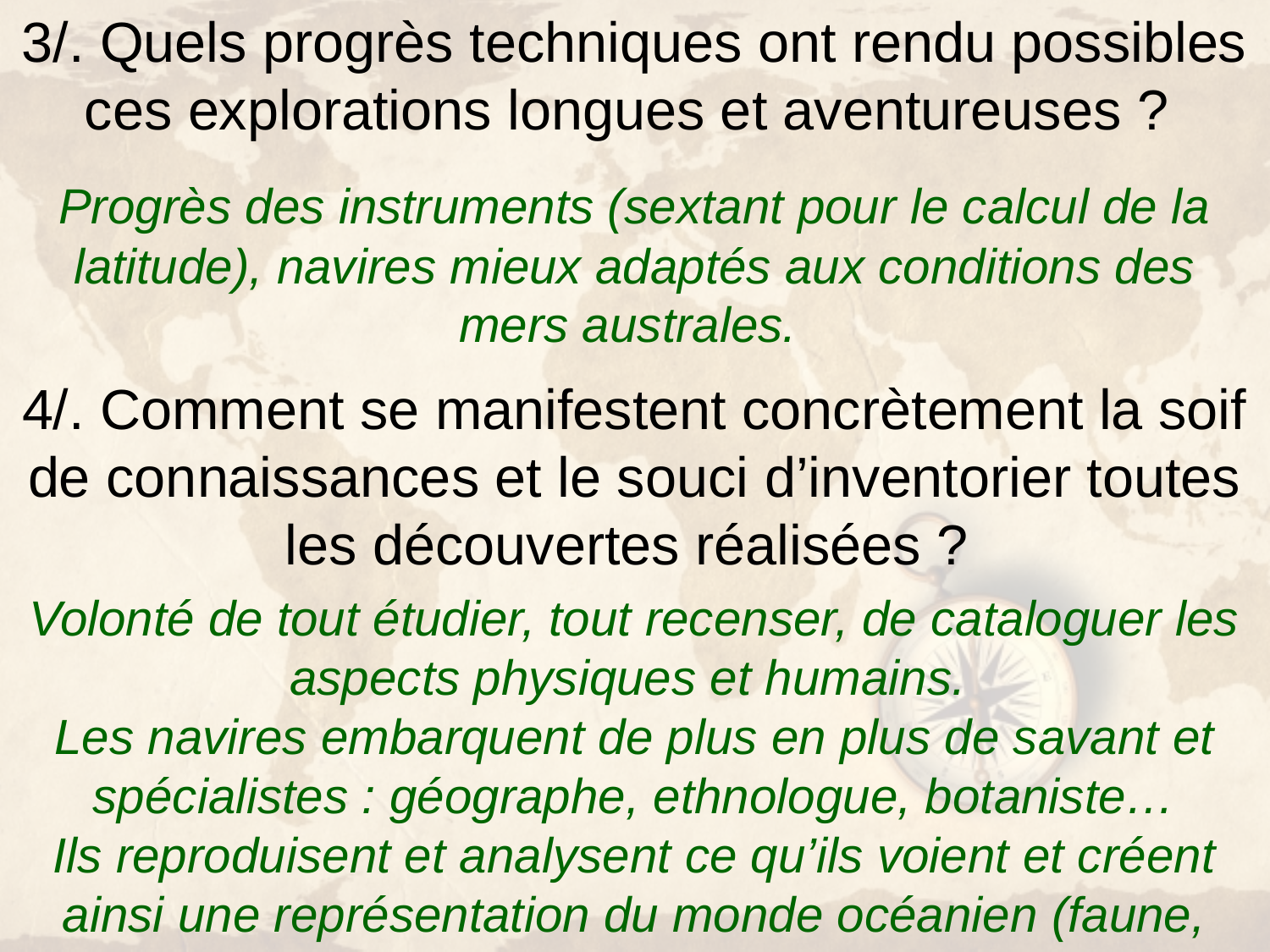

3/. Quels progrès techniques ont rendu possibles ces explorations longues et aventureuses ?
Progrès des instruments (sextant pour le calcul de la latitude), navires mieux adaptés aux conditions des mers australes.
4/. Comment se manifestent concrètement la soif de connaissances et le souci d’inventorier toutes les découvertes réalisées ?
Volonté de tout étudier, tout recenser, de cataloguer les aspects physiques et humains.
Les navires embarquent de plus en plus de savant et spécialistes : géographe, ethnologue, botaniste…
Ils reproduisent et analysent ce qu’ils voient et créent ainsi une représentation du monde océanien (faune, flore, coutumes…).